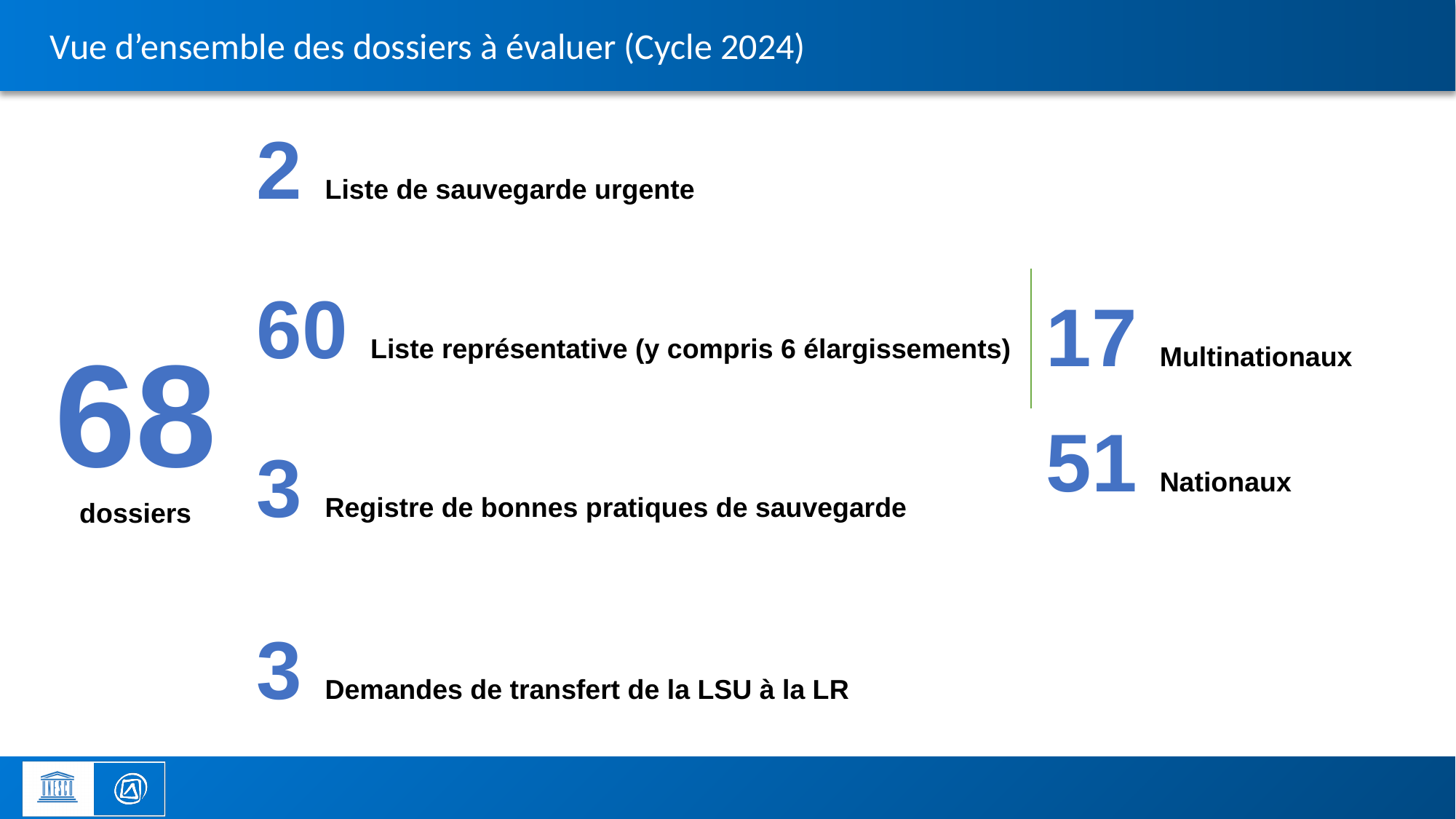

# Vue d’ensemble des dossiers à évaluer (Cycle 2024)
| 68 dossiers | 2 Liste de sauvegarde urgente |
| --- | --- |
|  | 60 Liste représentative (y compris 6 élargissements) |
|  | 3 Registre de bonnes pratiques de sauvegarde |
|  | 3 Demandes de transfert de la LSU à la LR |
| 17 Multinationaux |
| --- |
| 51 Nationaux |